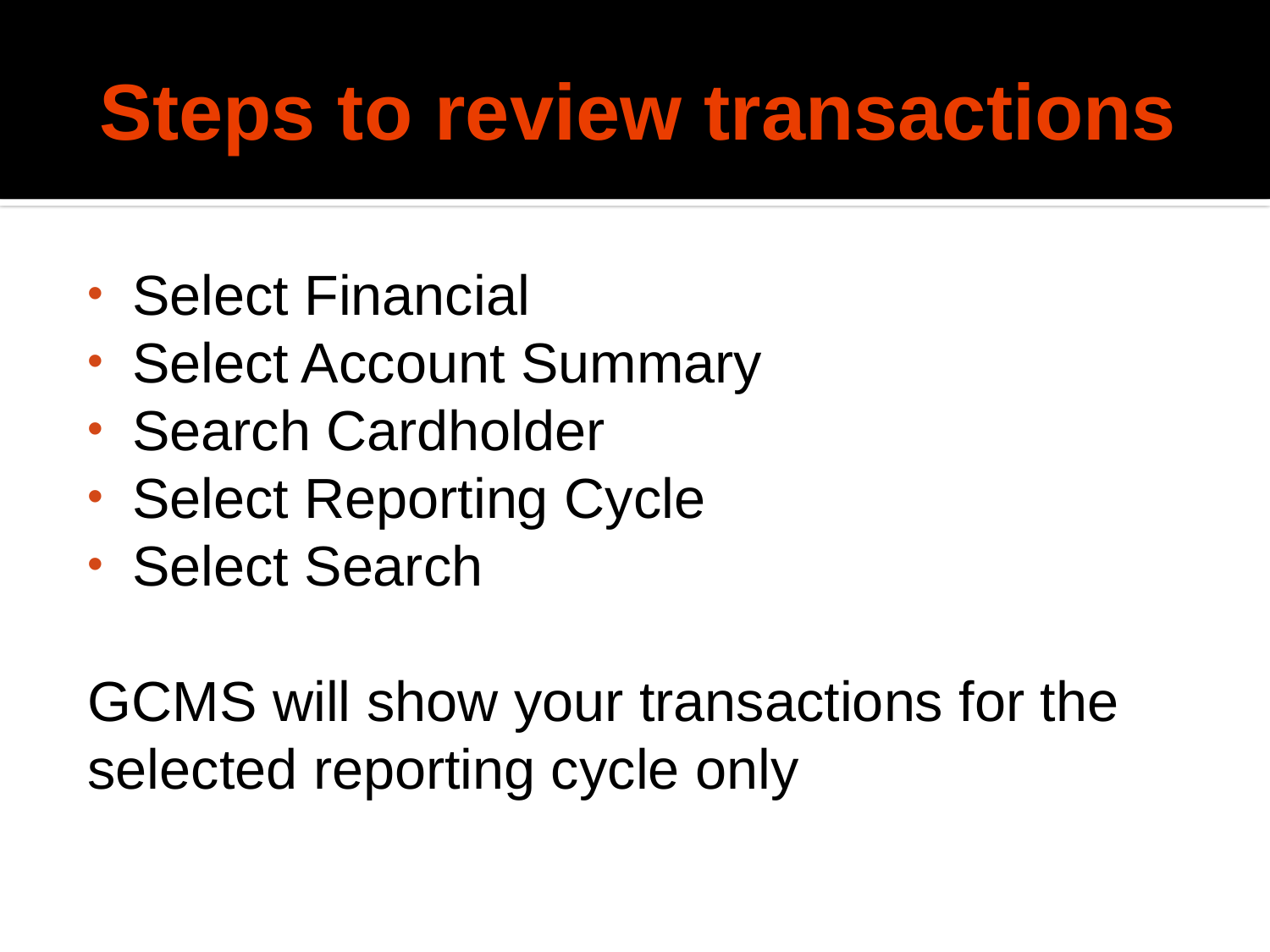

# Steps to review transactions
Select Financial
Select Account Summary
Search Cardholder
Select Reporting Cycle
Select Search

GCMS will show your transactions for the selected reporting cycle only